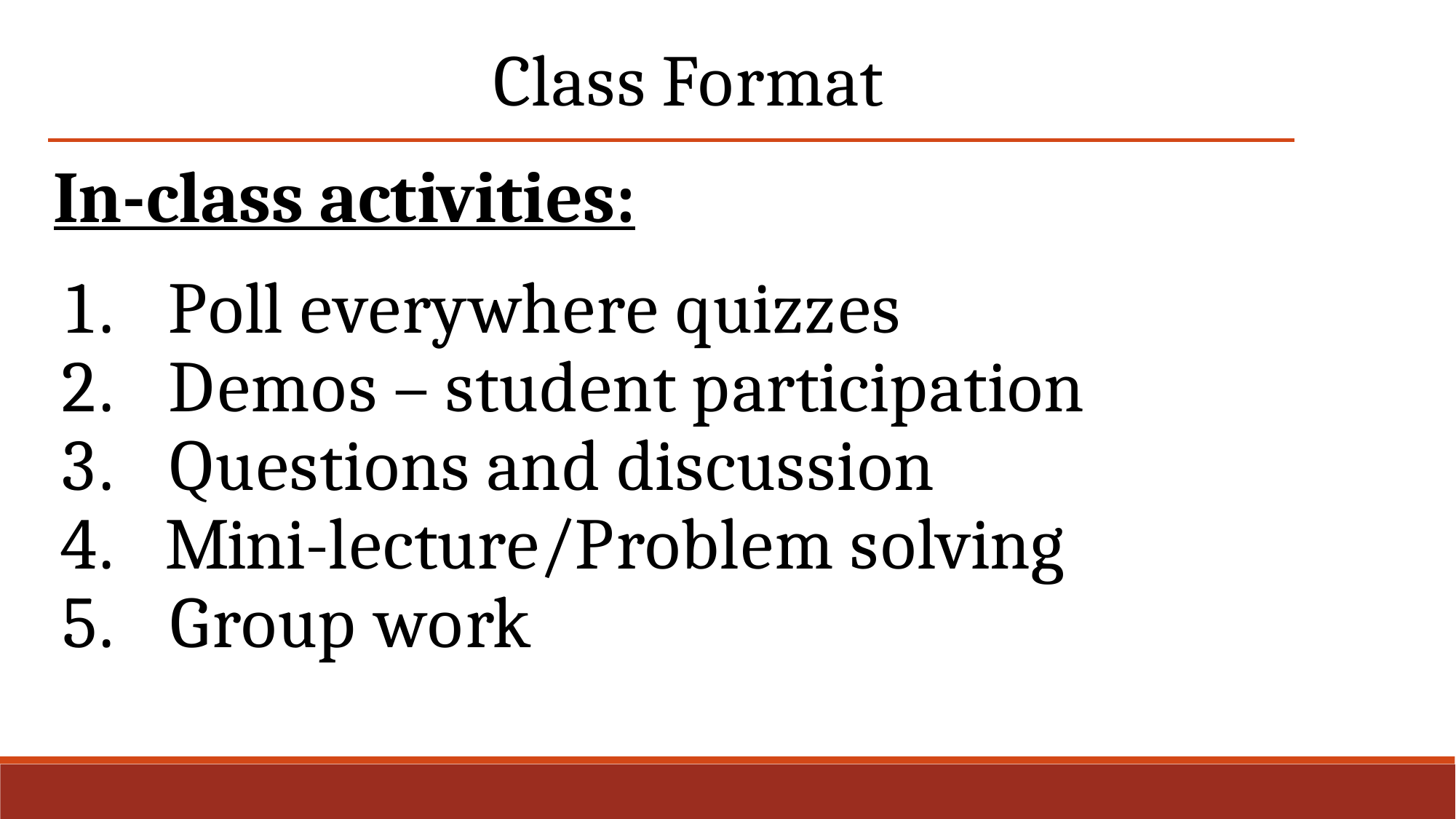

Class Format
In-class activities:
Poll everywhere quizzes
Demos – student participation
Questions and discussion
Mini-lecture/Problem solving
Group work